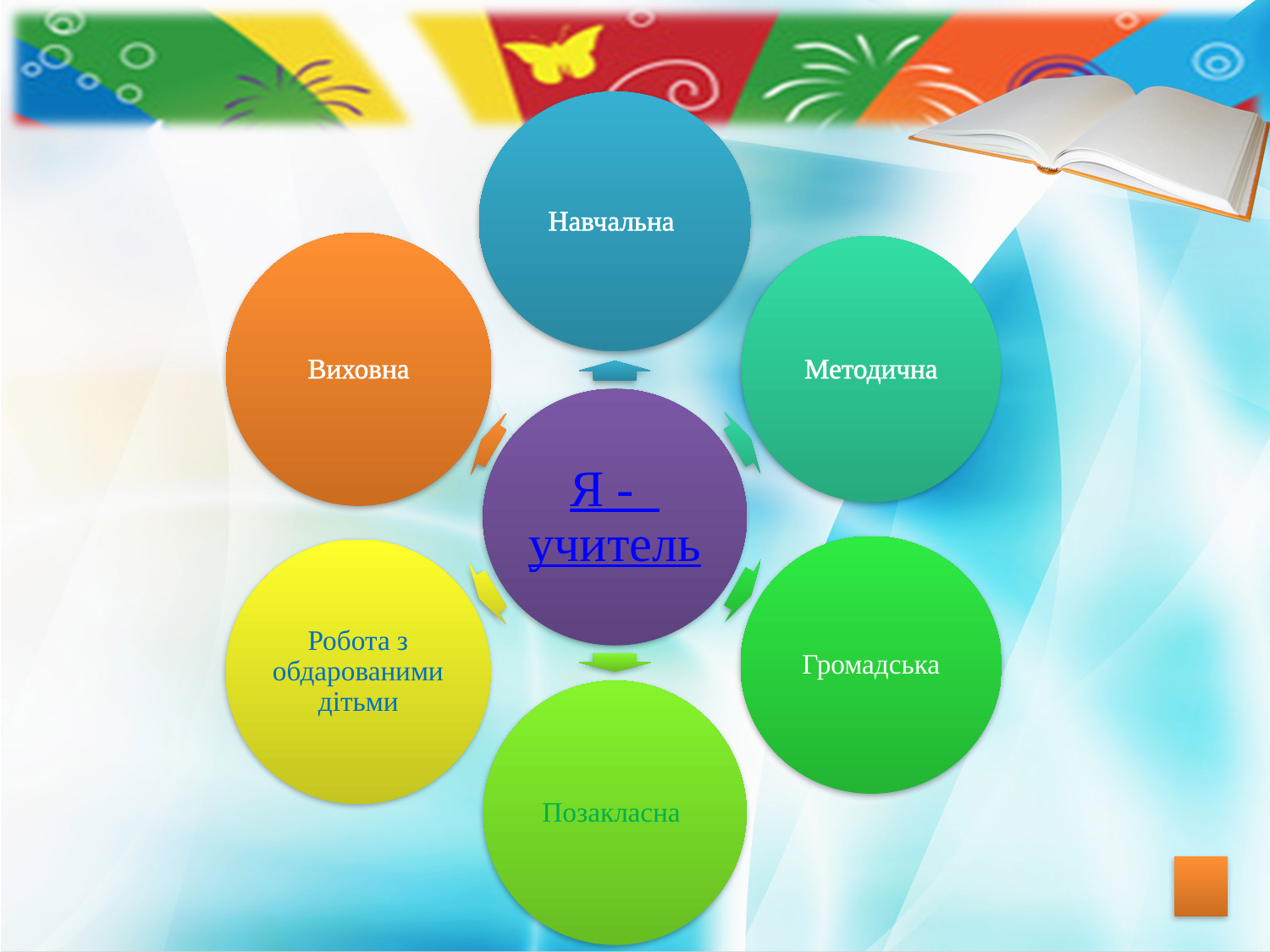

Я -  учитель

Навчальна

Методична

Громадська

Позакласна

Робота з обдарованими дітьми

Виховна